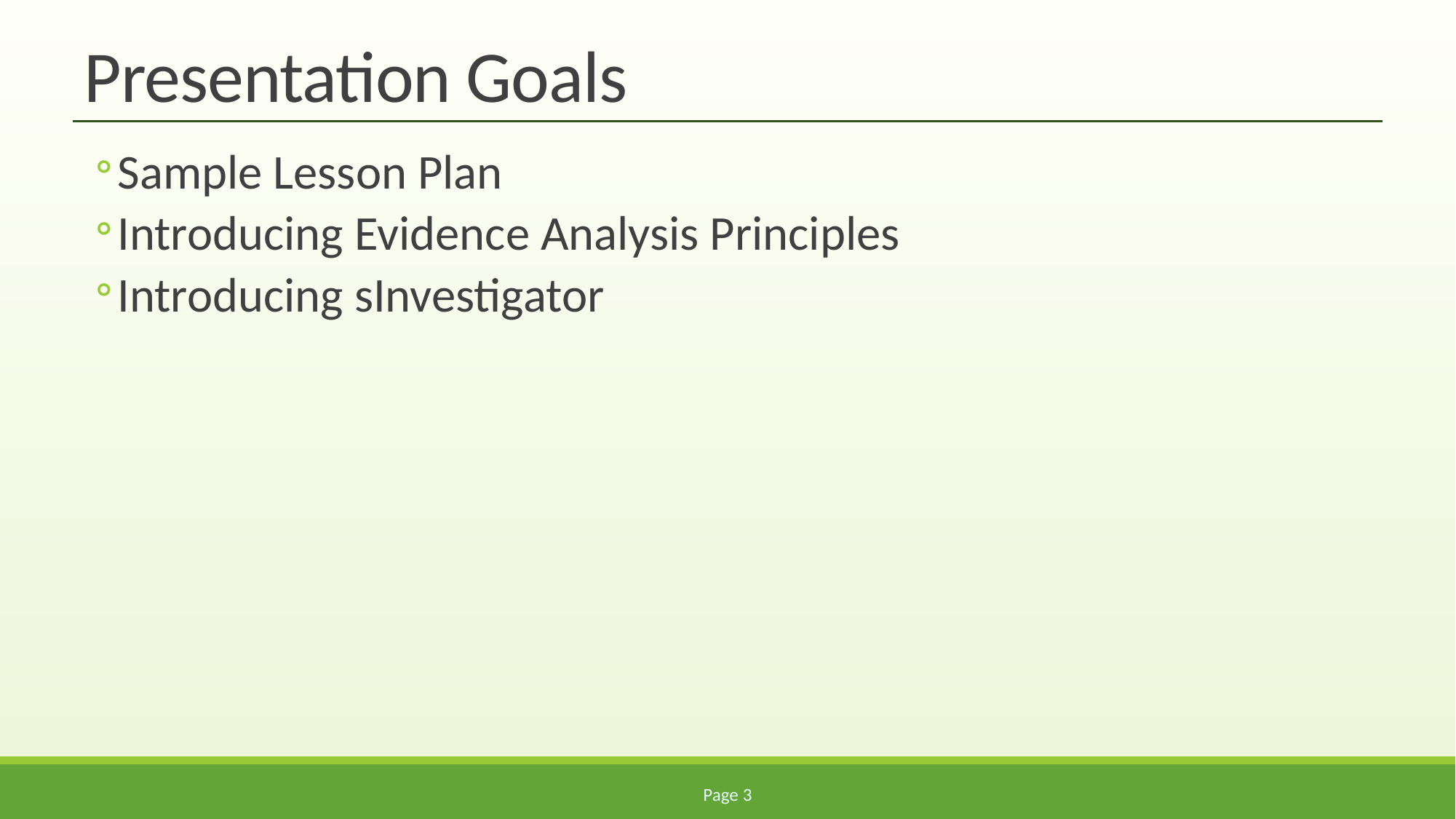

# Presentation Goals
Sample Lesson Plan
Introducing Evidence Analysis Principles
Introducing sInvestigator